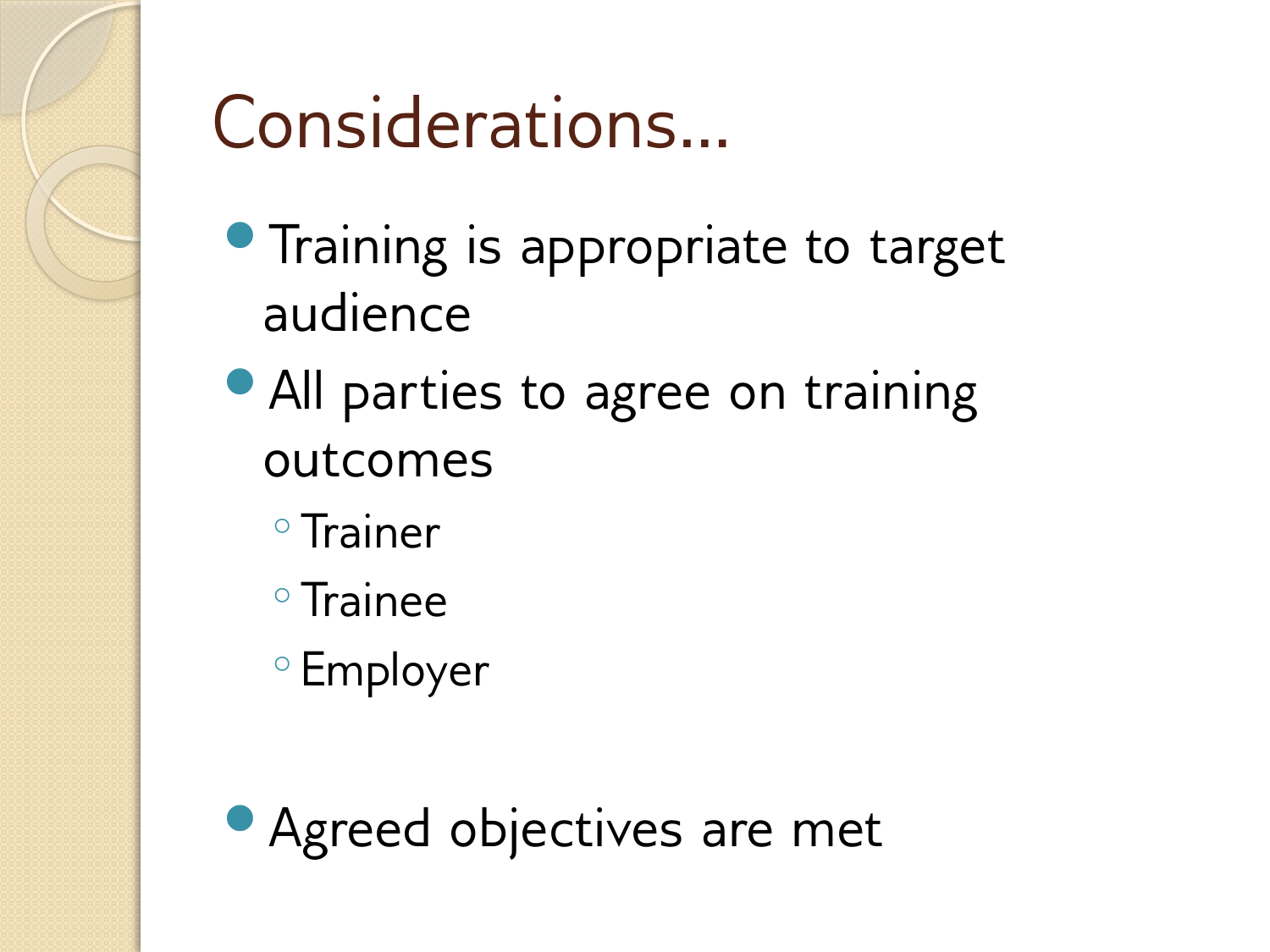

# Considerations…
Training is appropriate to target audience
All parties to agree on training outcomes
Trainer
Trainee
Employer

Agreed objectives are met